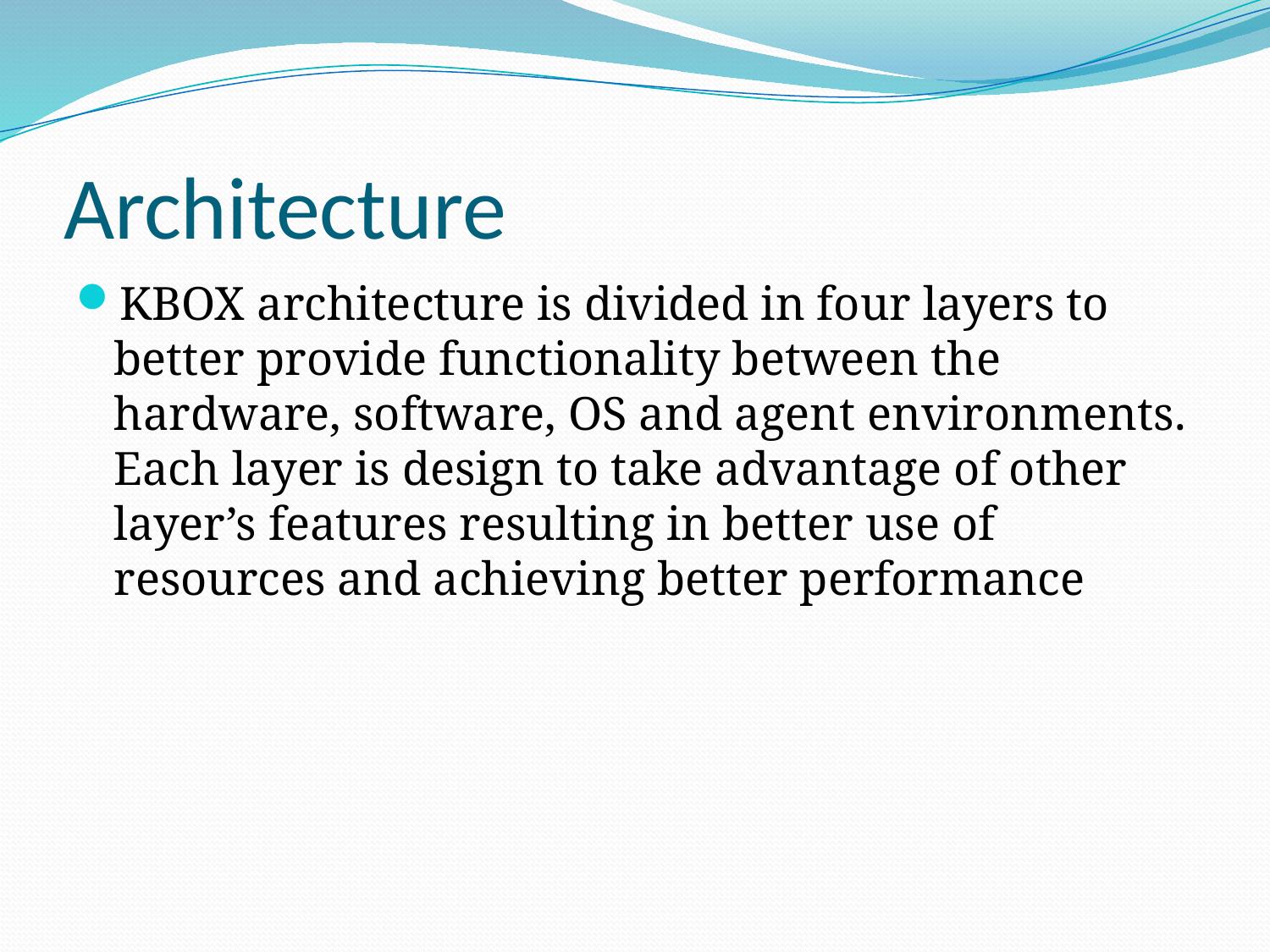

# Architecture
KBOX architecture is divided in four layers to better provide functionality between the hardware, software, OS and agent environments. Each layer is design to take advantage of other layer’s features resulting in better use of resources and achieving better performance